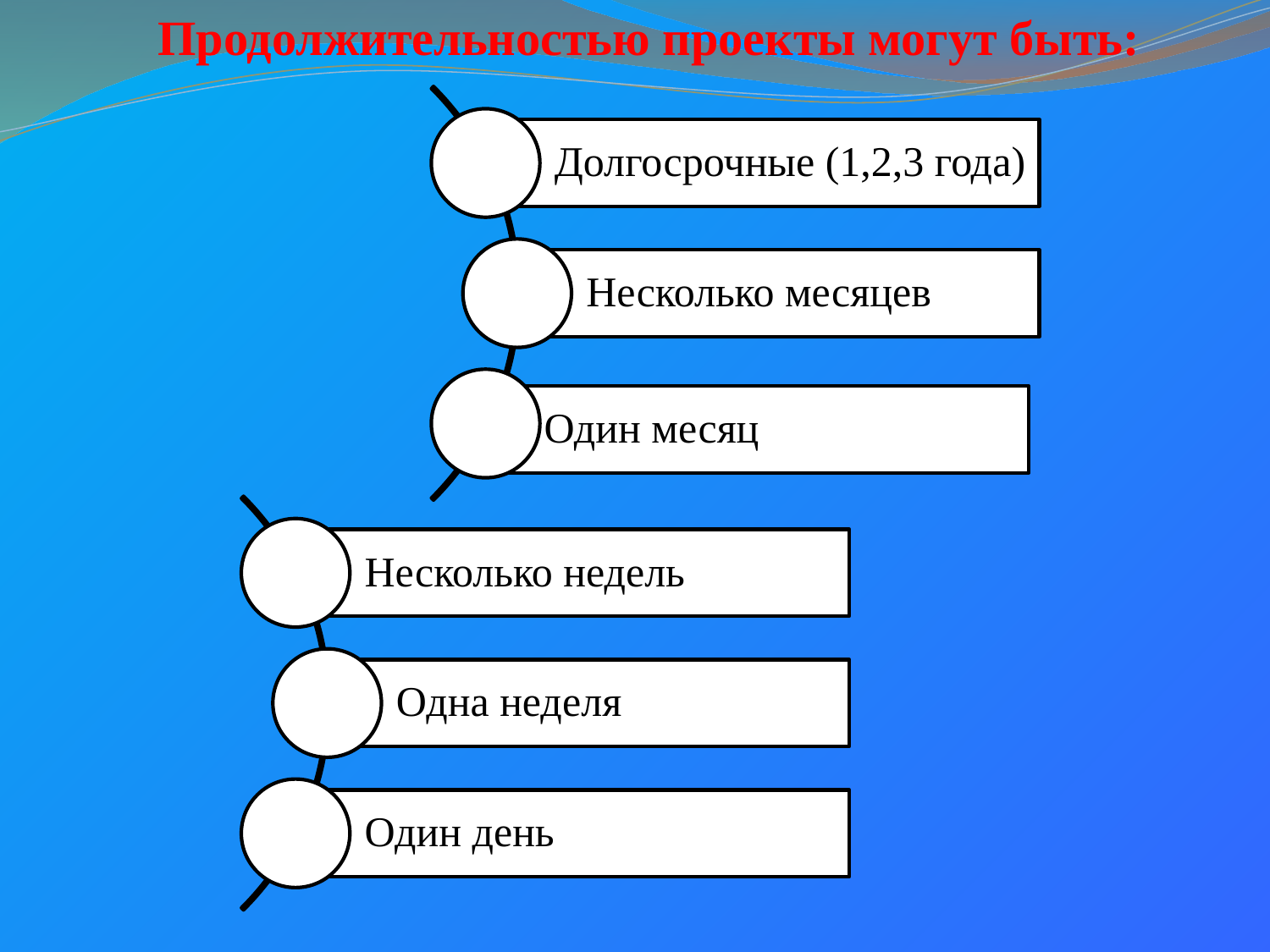

Продолжительностью проекты могут быть:
Долгосрочные (1,2,3 года)
Несколько месяцев
Один месяц
Несколько недель
Одна неделя
Один день